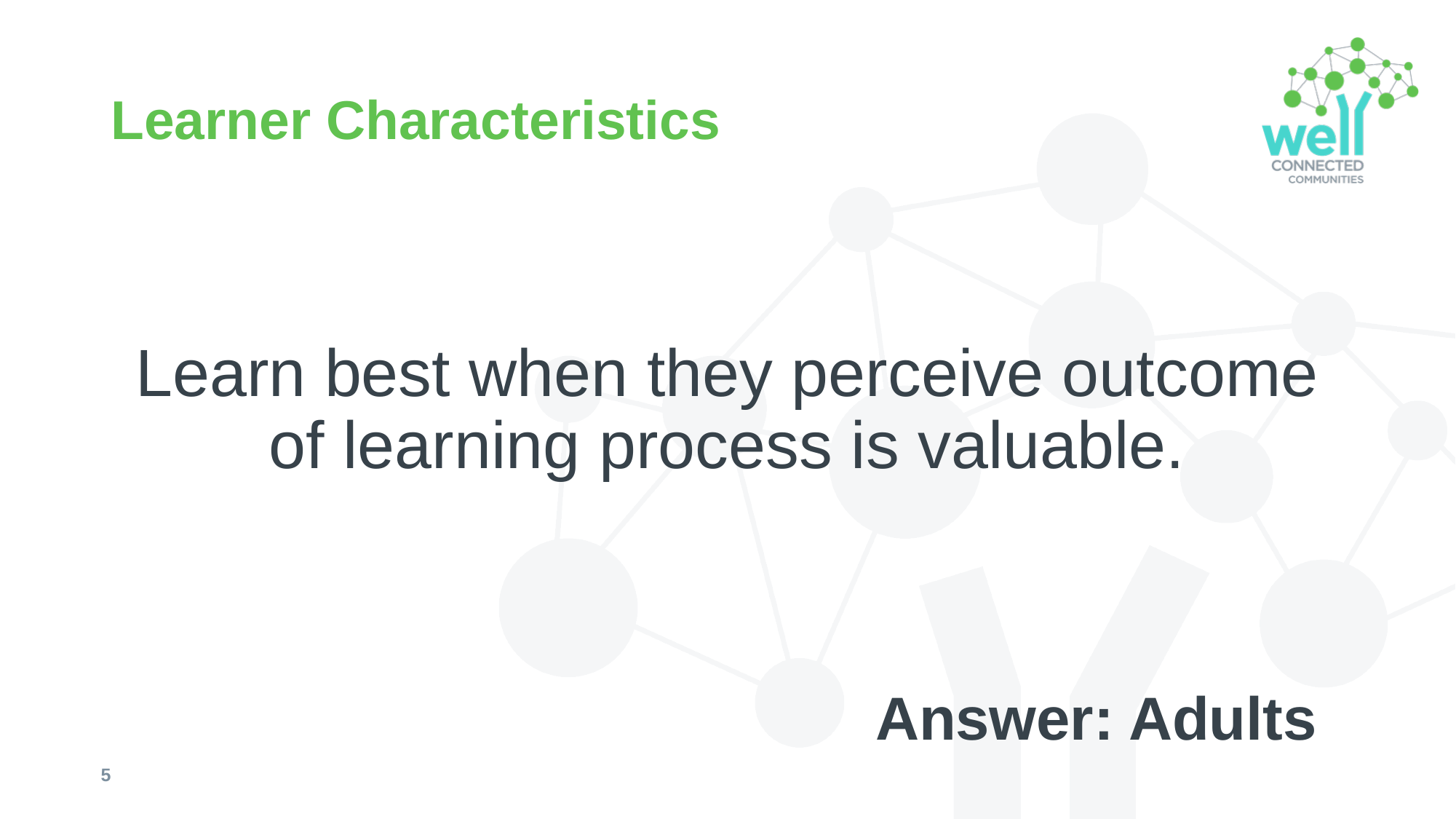

# Learner Characteristics

Learn best when they perceive outcome of learning process is valuable.
Answer: Adults
5